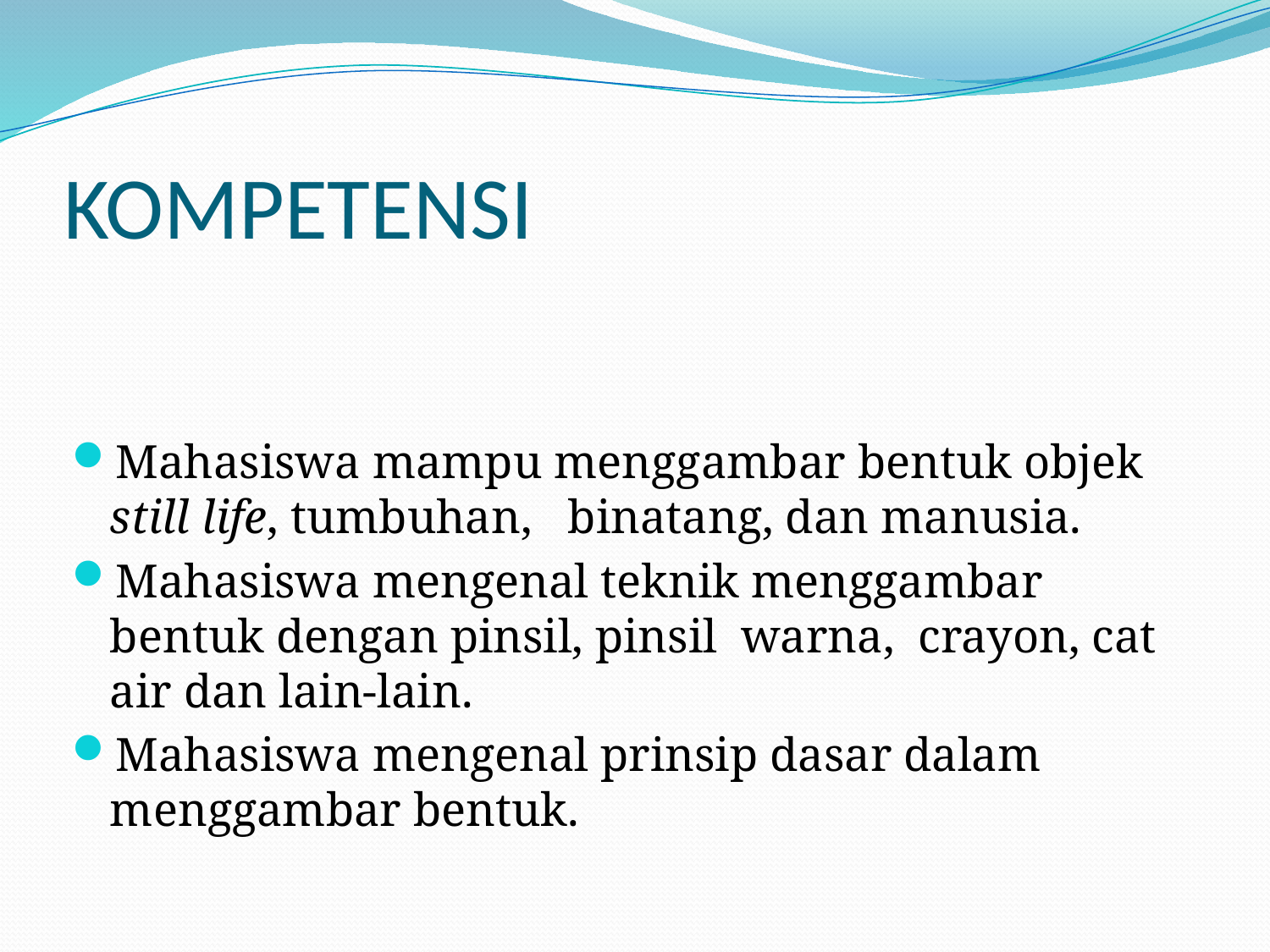

# KOMPETENSI
Mahasiswa mampu menggambar bentuk objek still life, tumbuhan,   binatang, dan manusia.
Mahasiswa mengenal teknik menggambar bentuk dengan pinsil, pinsil  warna,  crayon, cat air dan lain-lain.
Mahasiswa mengenal prinsip dasar dalam menggambar bentuk.